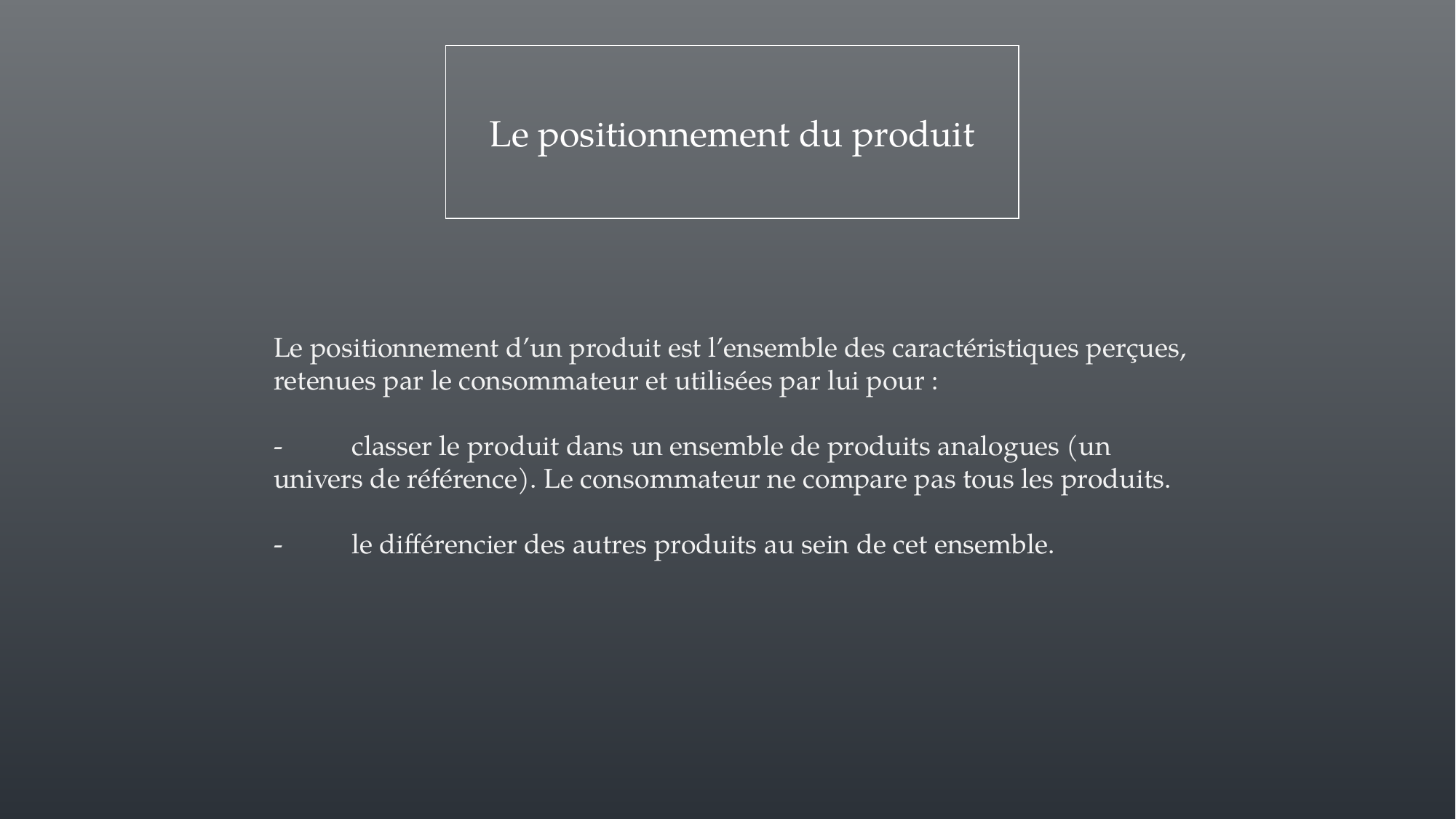

Le positionnement du produit
Le positionnement d’un produit est l’ensemble des caractéristiques perçues, retenues par le consommateur et utilisées par lui pour :

-          classer le produit dans un ensemble de produits analogues (un univers de référence). Le consommateur ne compare pas tous les produits.

-          le différencier des autres produits au sein de cet ensemble.